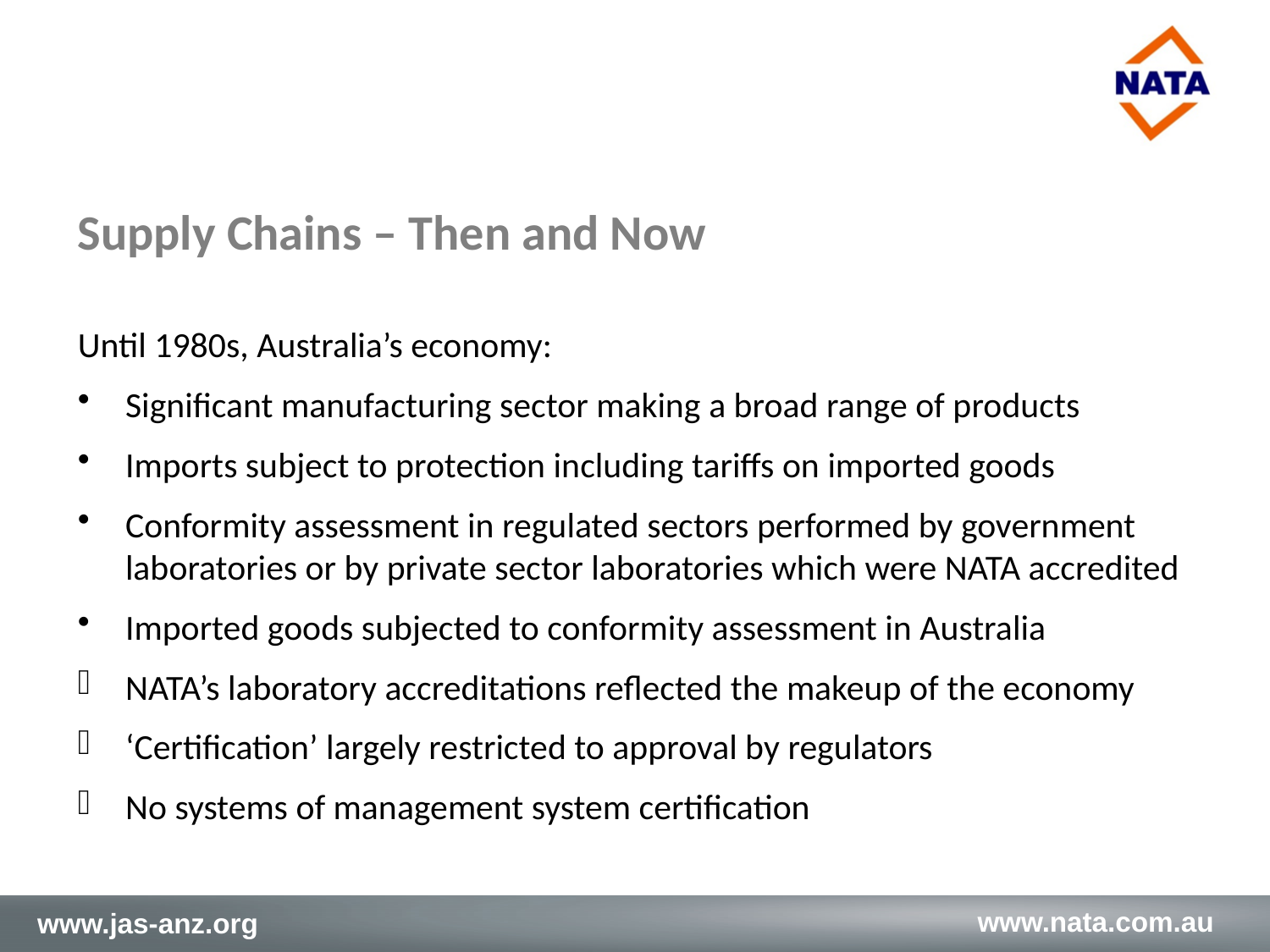

# Supply Chains – Then and Now
Until 1980s, Australia’s economy:
Significant manufacturing sector making a broad range of products
Imports subject to protection including tariffs on imported goods
Conformity assessment in regulated sectors performed by government laboratories or by private sector laboratories which were NATA accredited
Imported goods subjected to conformity assessment in Australia
NATA’s laboratory accreditations reflected the makeup of the economy
‘Certification’ largely restricted to approval by regulators
No systems of management system certification